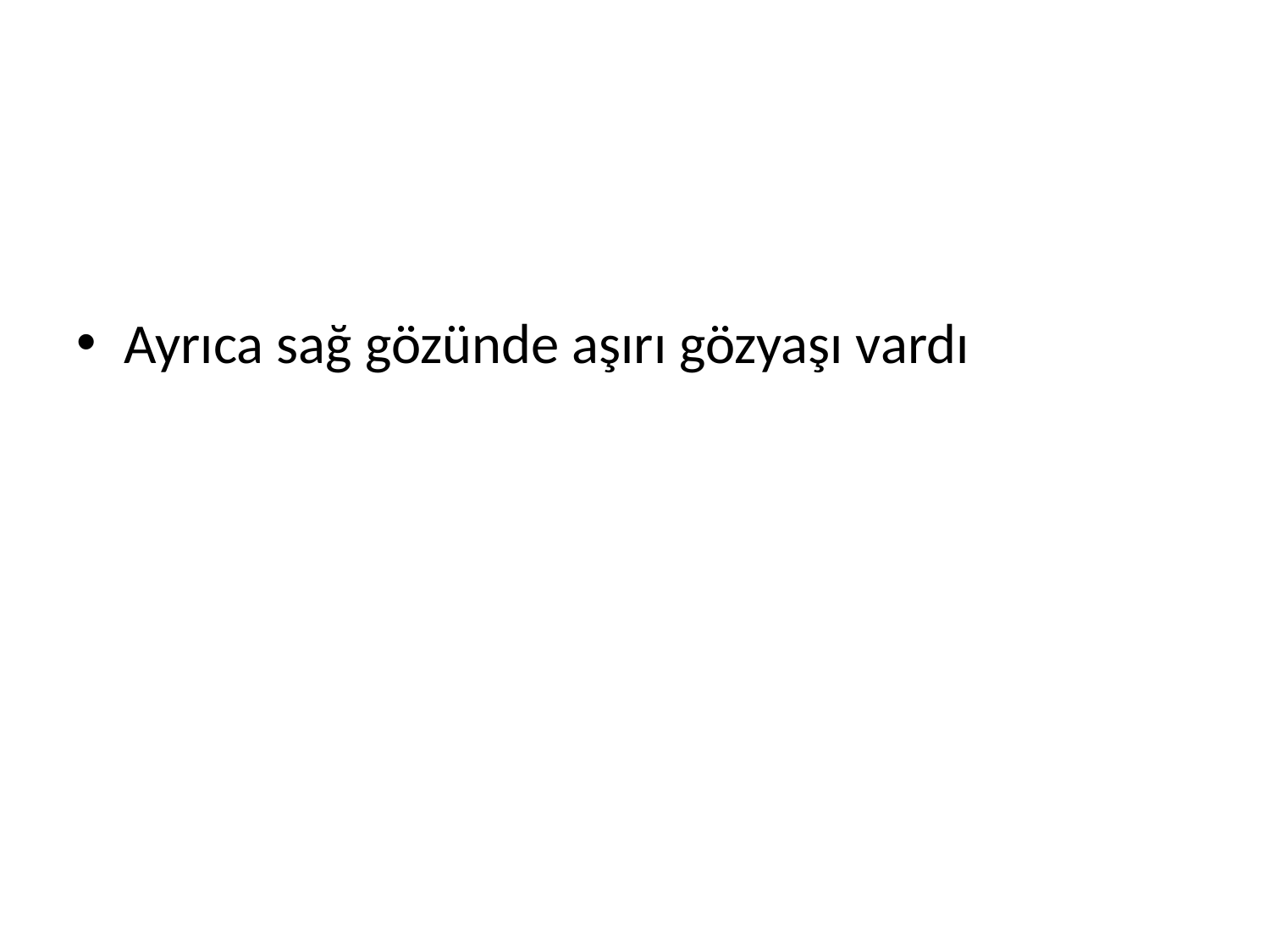

#

Ayrıca sağ gözünde aşırı gözyaşı vardı